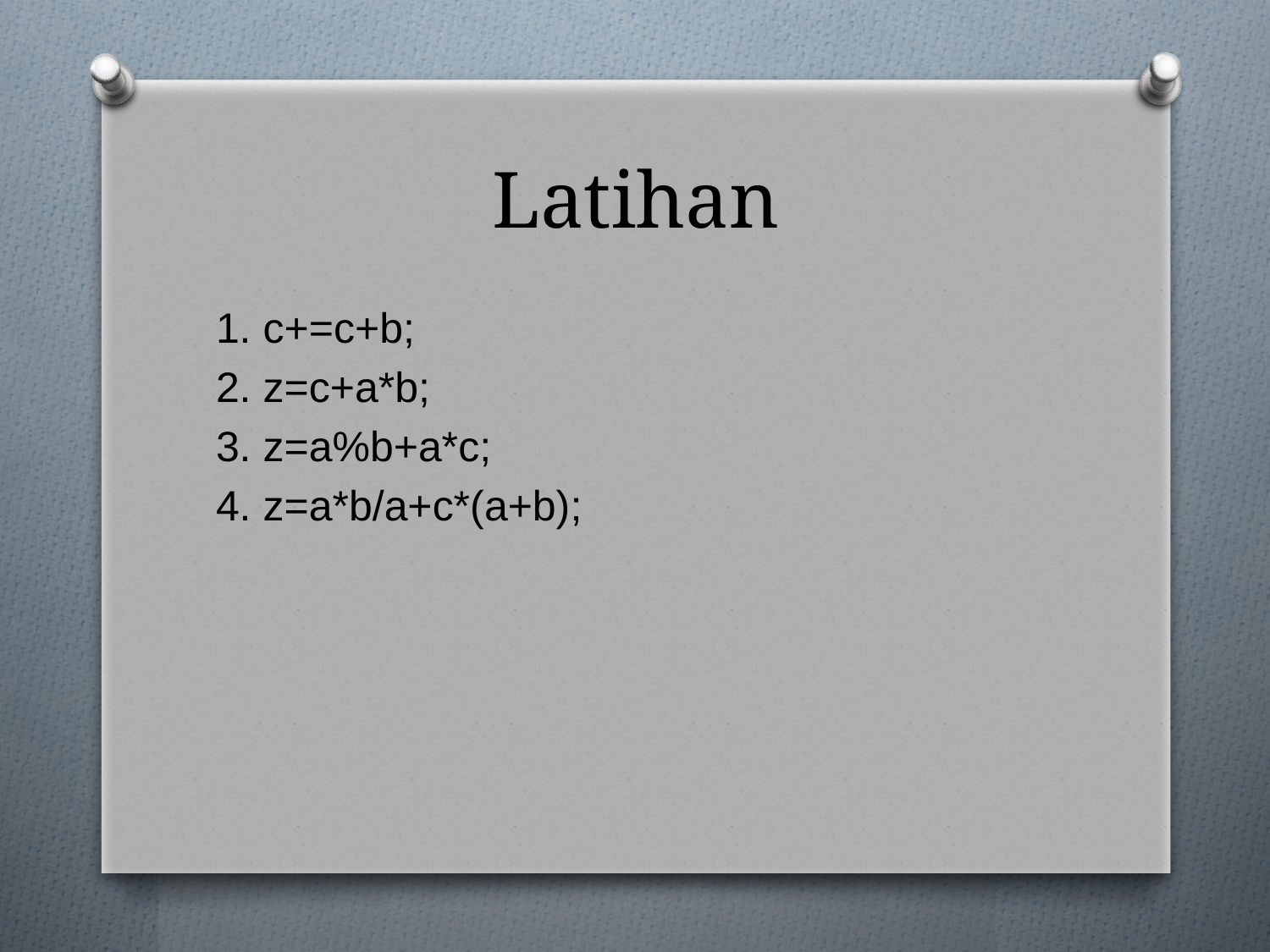

# Latihan
1. c+=c+b;
2. z=c+a*b;
3. z=a%b+a*c;
4. z=a*b/a+c*(a+b);